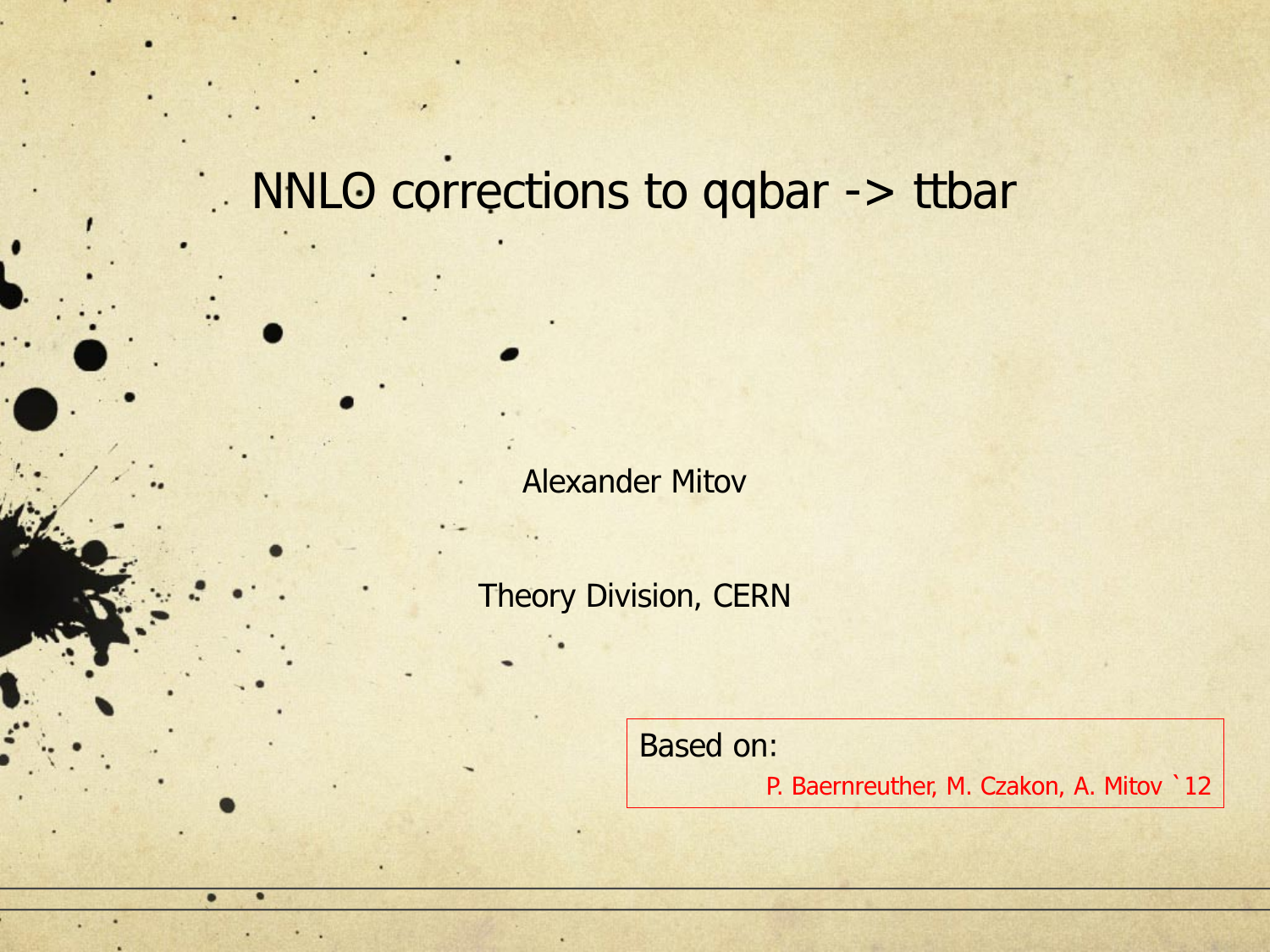

NNLO corrections to qqbar -> ttbar
Alexander Mitov

Theory Division, CERN
Based on:
	P. Baernreuther, M. Czakon, A. Mitov `12